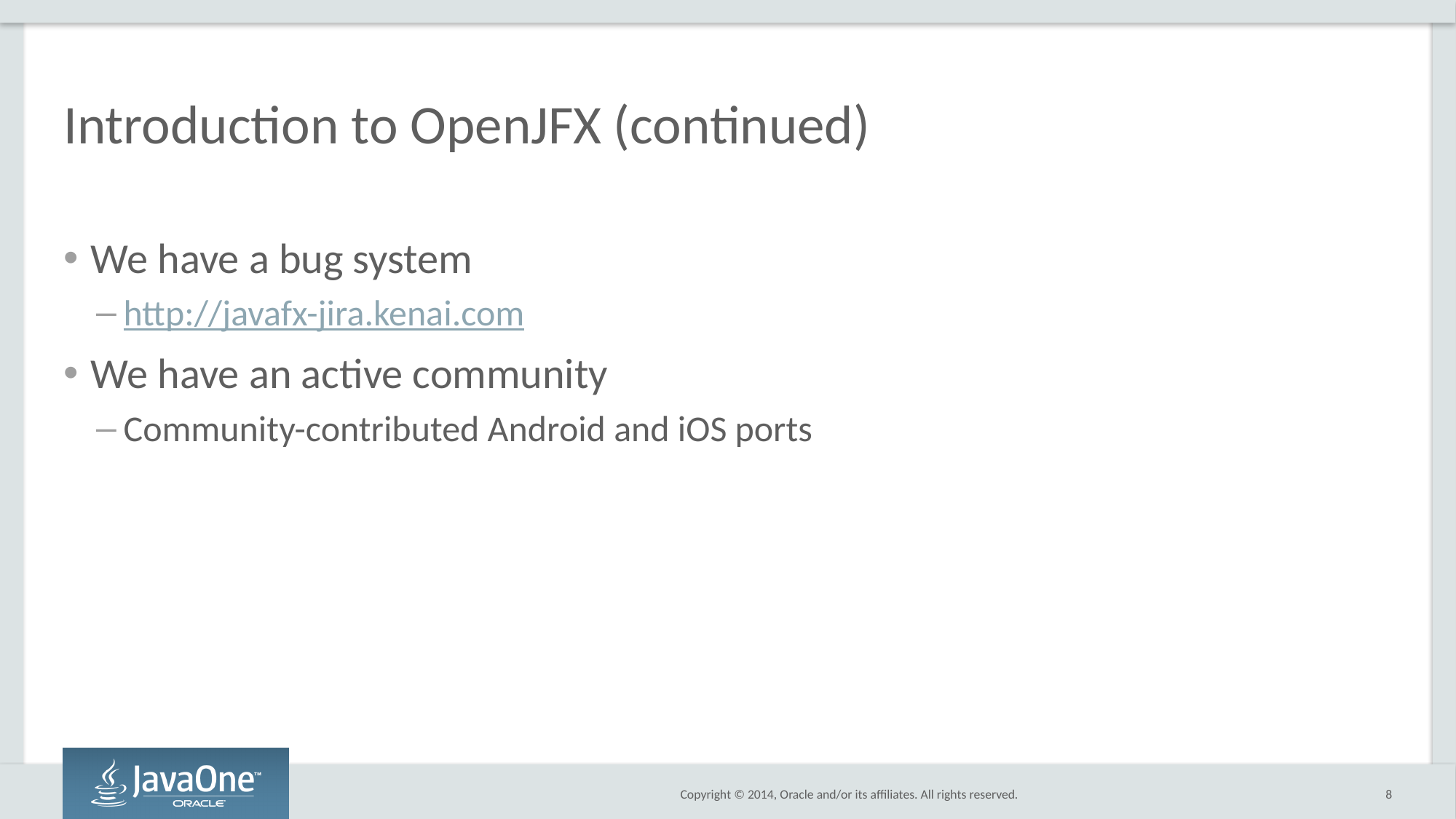

# Introduction to OpenJFX (continued)

We have a bug system
http://javafx-jira.kenai.com
We have an active community
Community-contributed Android and iOS ports

8